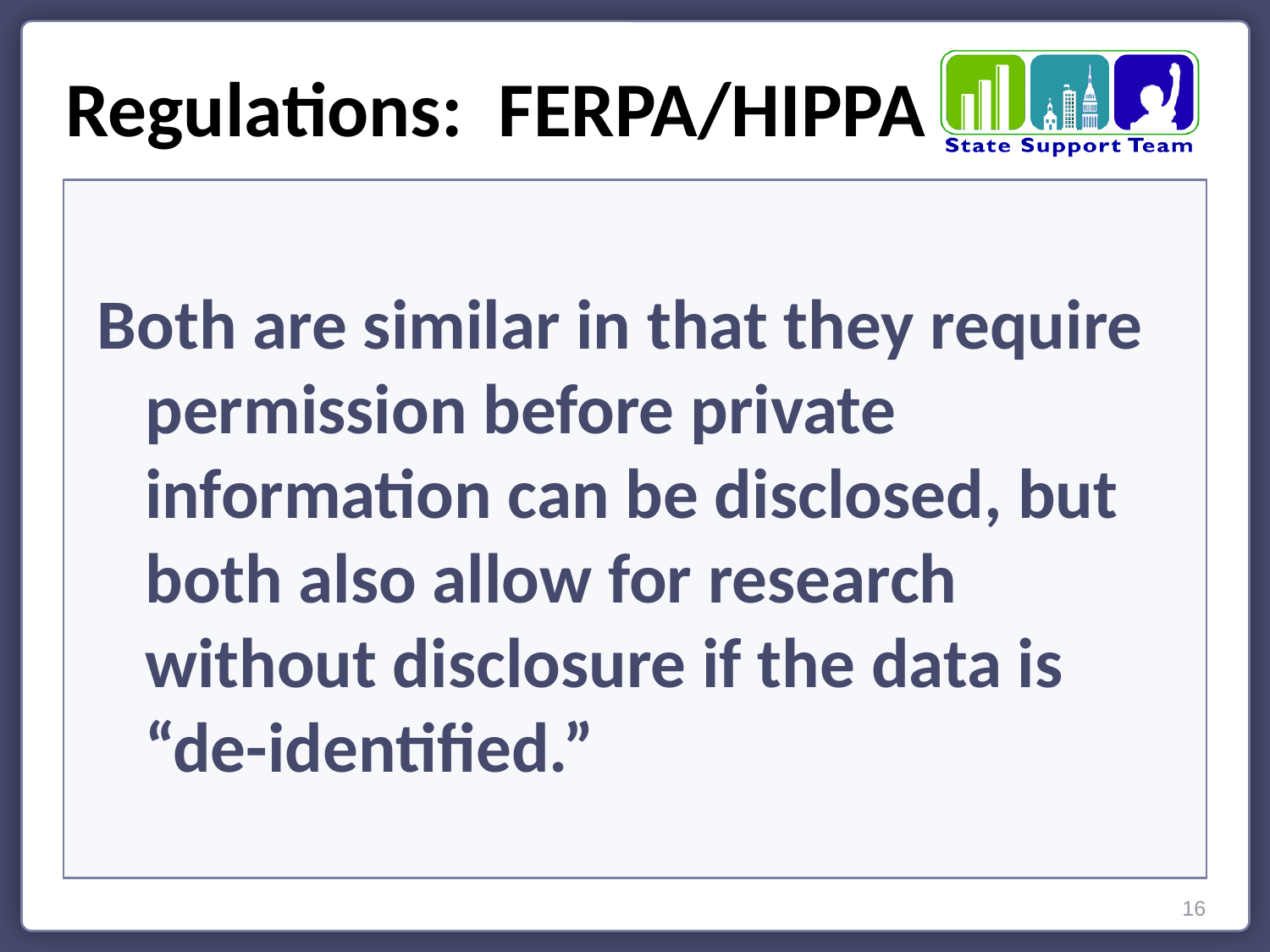

Regulations:  FERPA/HIPPA

Both are similar in that they require permission before private information can be disclosed, but both also allow for research without disclosure if the data is “de-identified.”

16